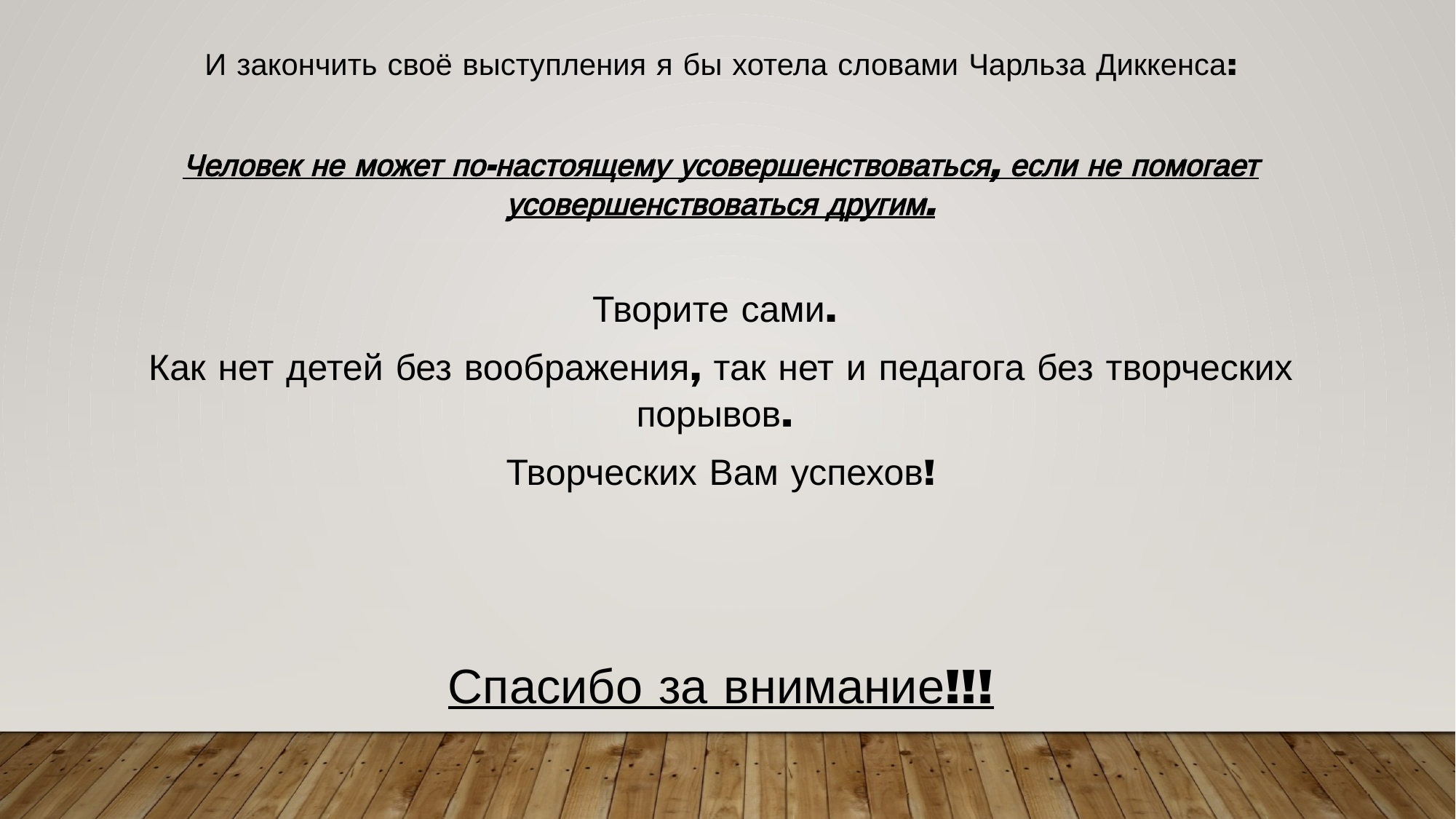

И закончить своё выступления я бы хотела словами Чарльза Диккенса:

Человек не может по-настоящему усовершенствоваться, если не помогает усовершенствоваться другим.

Творите сами.
Как нет детей без воображения, так нет и педагога без творческих порывов.
Творческих Вам успехов!

Спасибо за внимание!!!